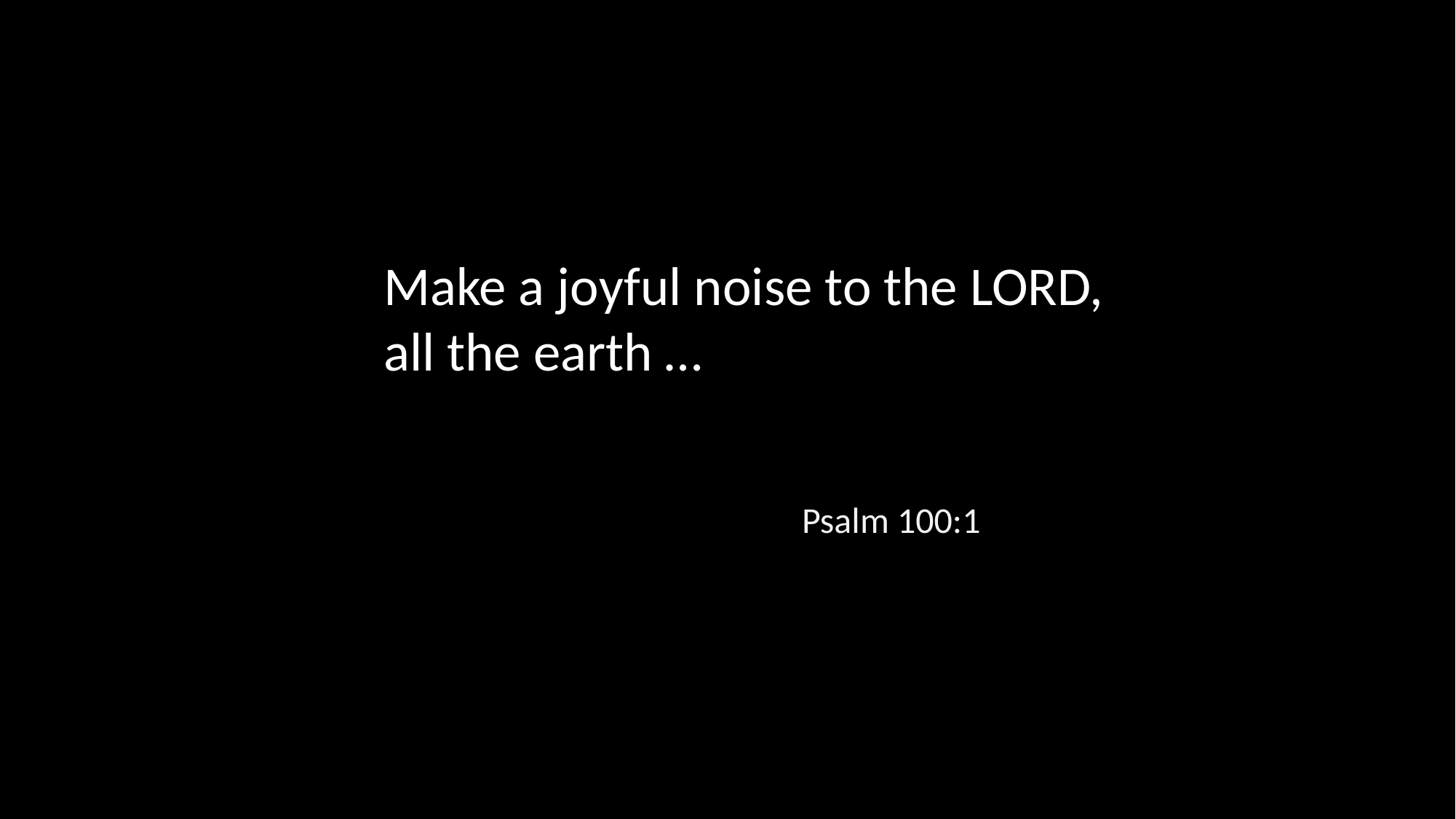

Make a joyful noise to the LORD, all the earth …
Psalm 100:1